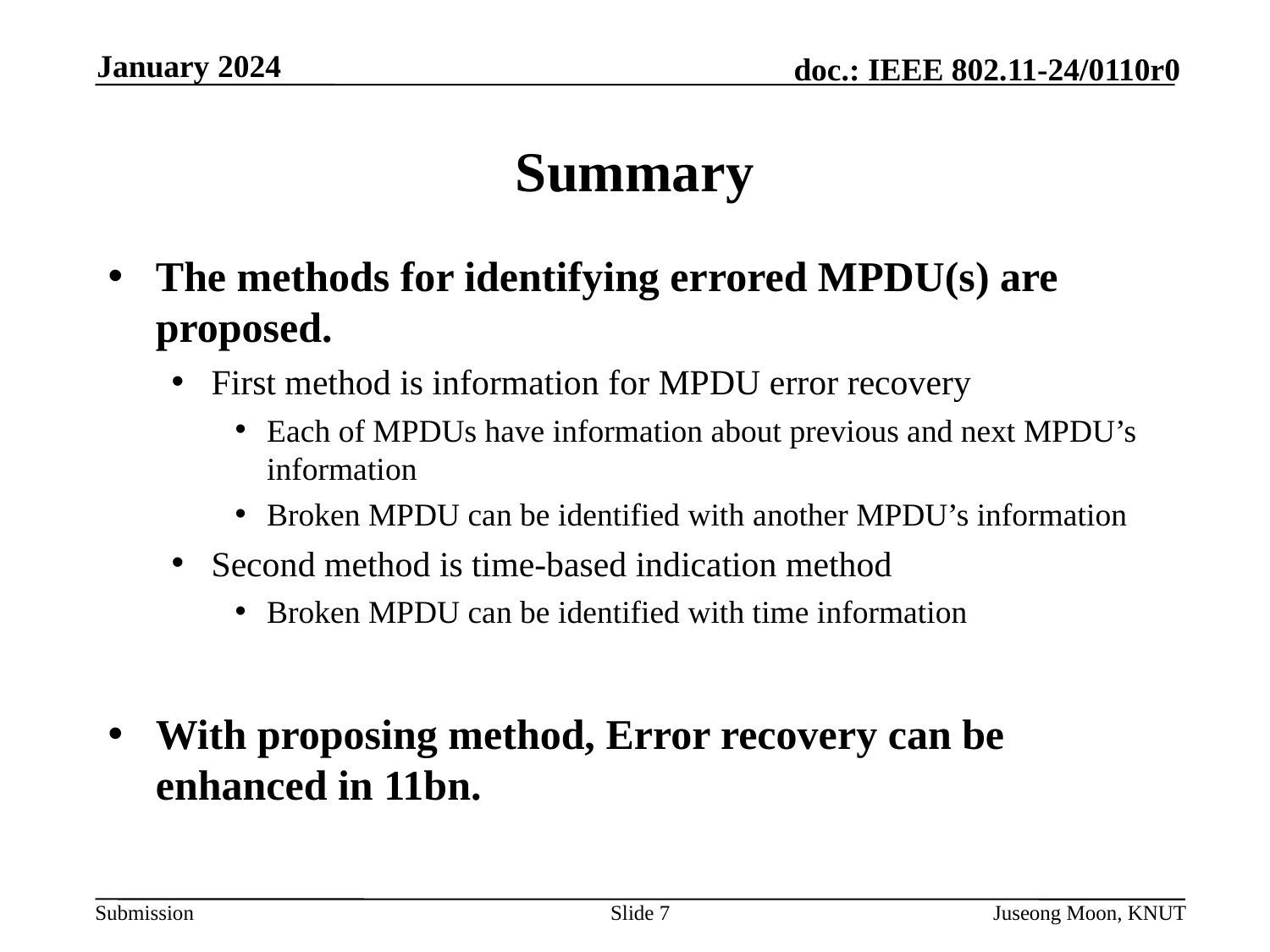

January 2024
# Summary
The methods for identifying errored MPDU(s) are proposed.
First method is information for MPDU error recovery
Each of MPDUs have information about previous and next MPDU’s information
Broken MPDU can be identified with another MPDU’s information
Second method is time-based indication method
Broken MPDU can be identified with time information

With proposing method, Error recovery can be enhanced in 11bn.

Slide 7
Juseong Moon, KNUT